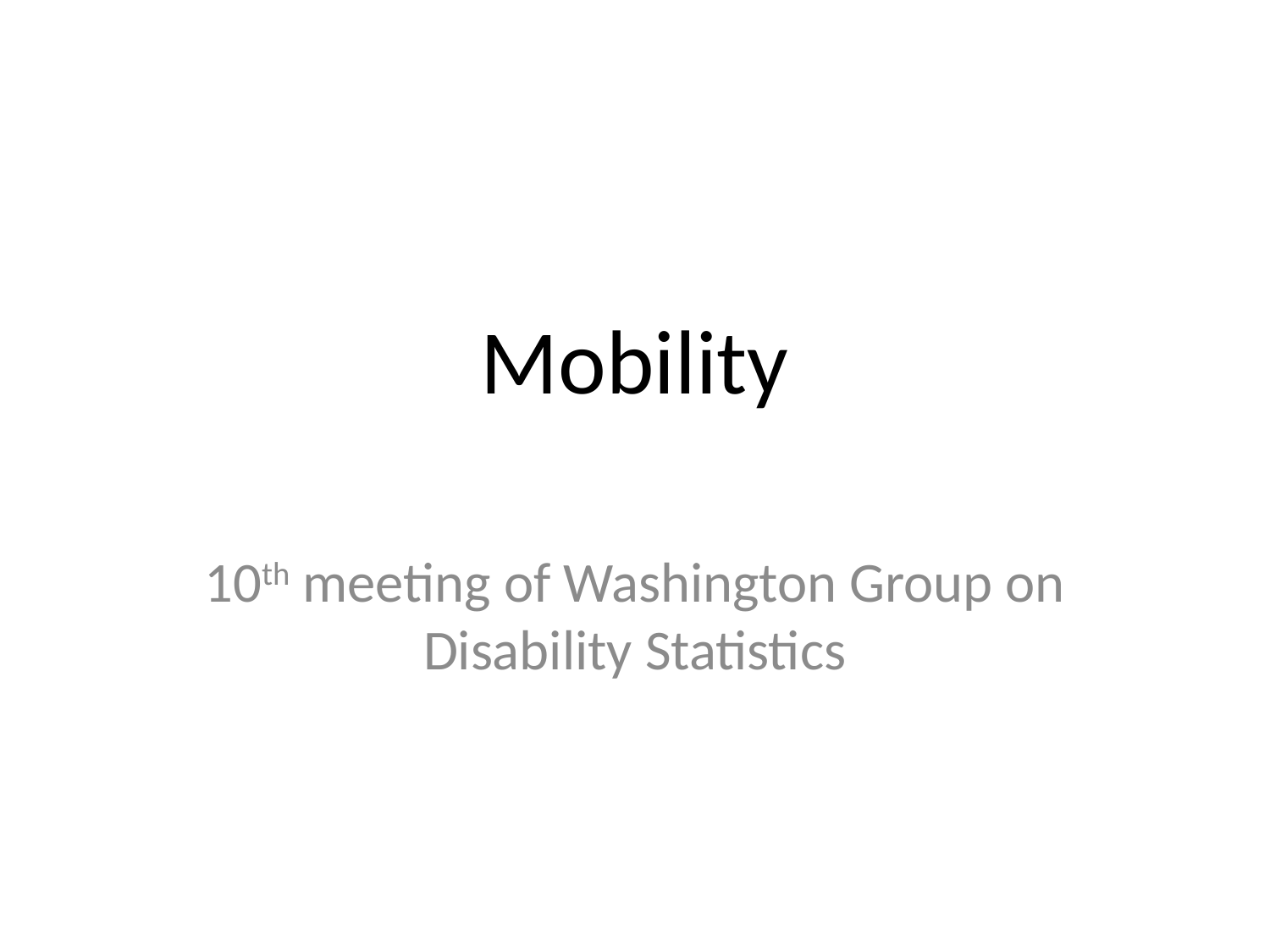

# Mobility
10th meeting of Washington Group on Disability Statistics